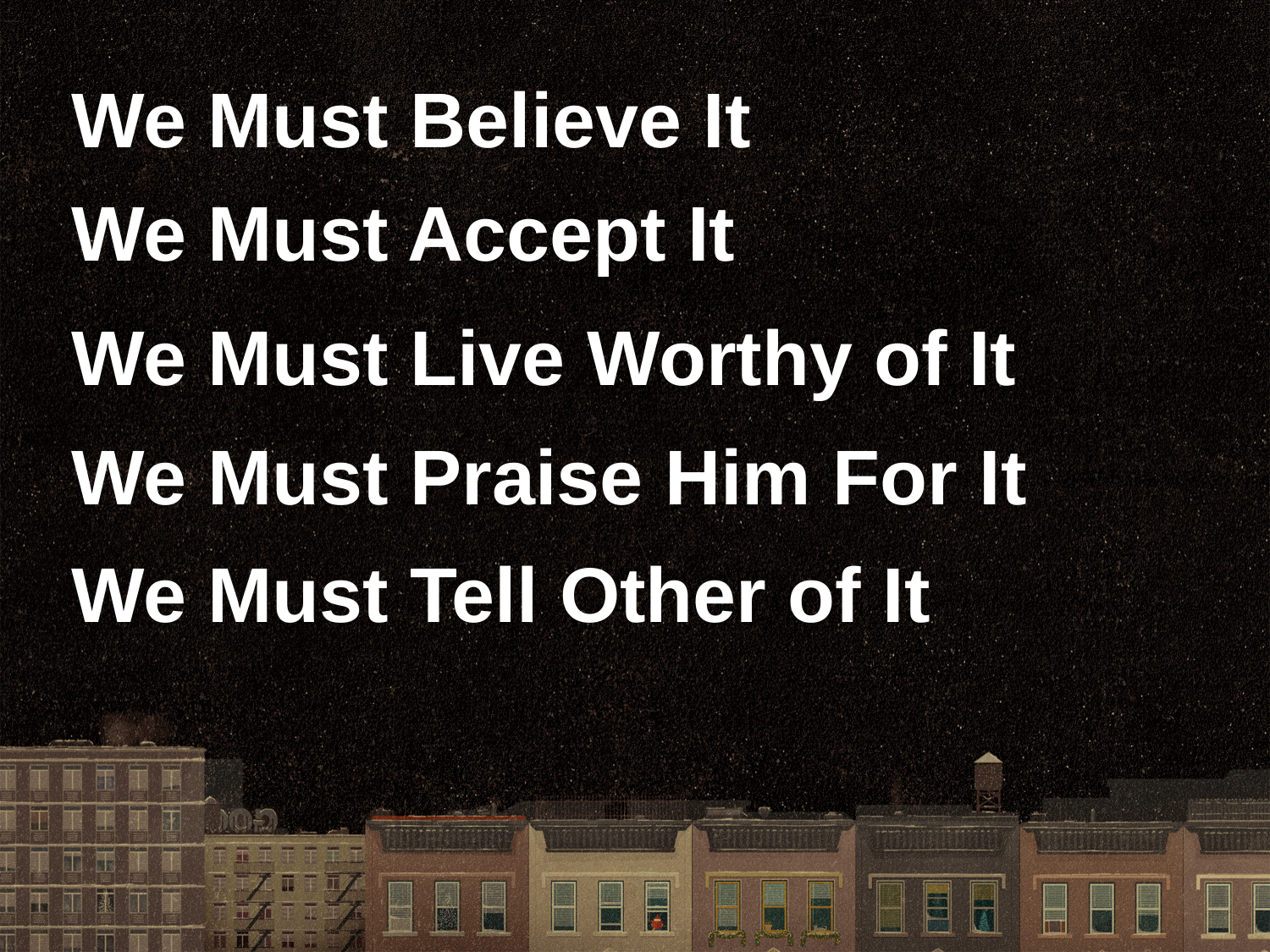

# We Must Believe It
We Must Accept It
We Must Live Worthy of It
We Must Praise Him For It
We Must Tell Other of It